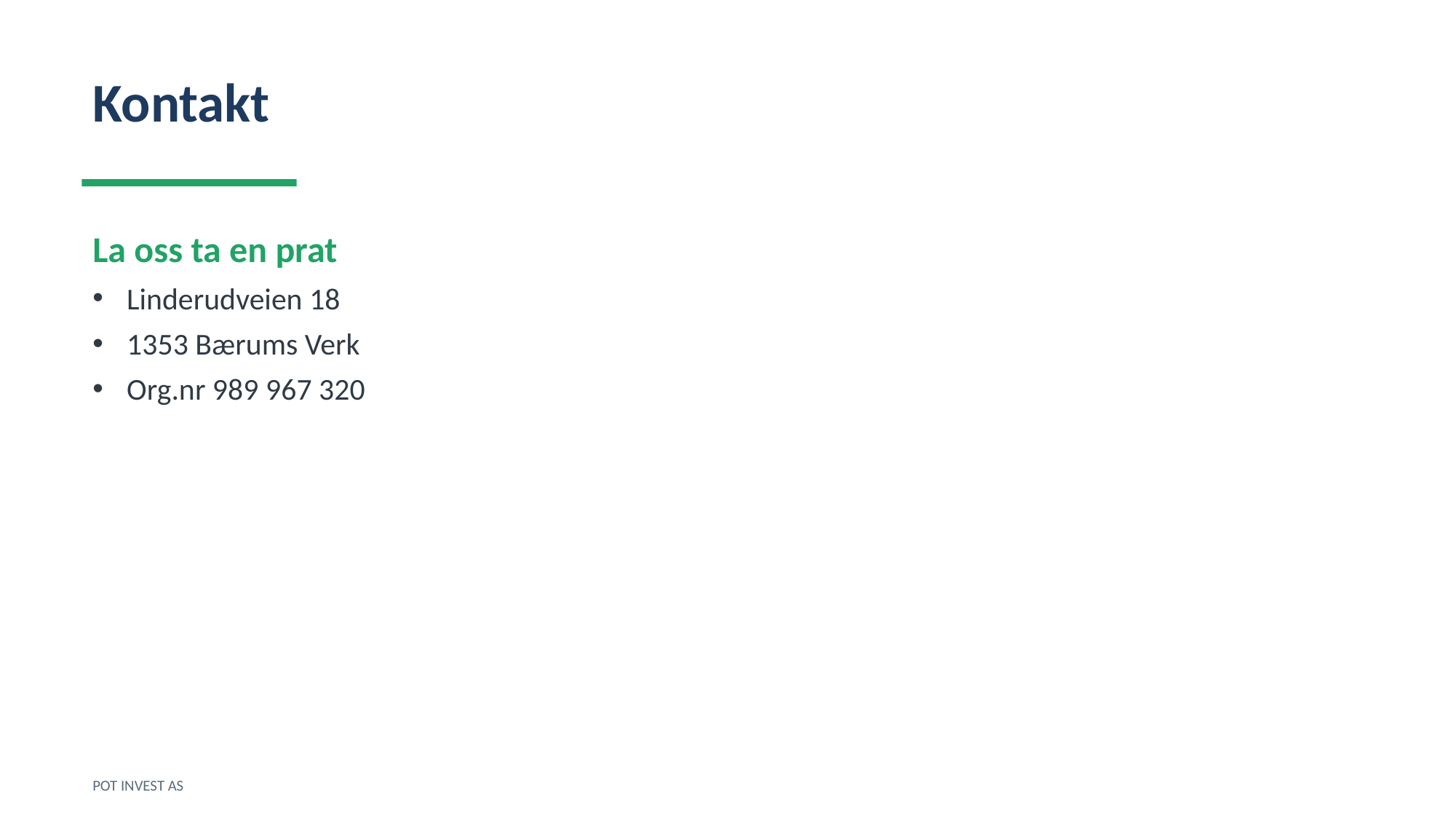

Kontakt

La oss ta en prat
Linderudveien 18
1353 Bærums Verk
Org.nr 989 967 320
POT INVEST AS